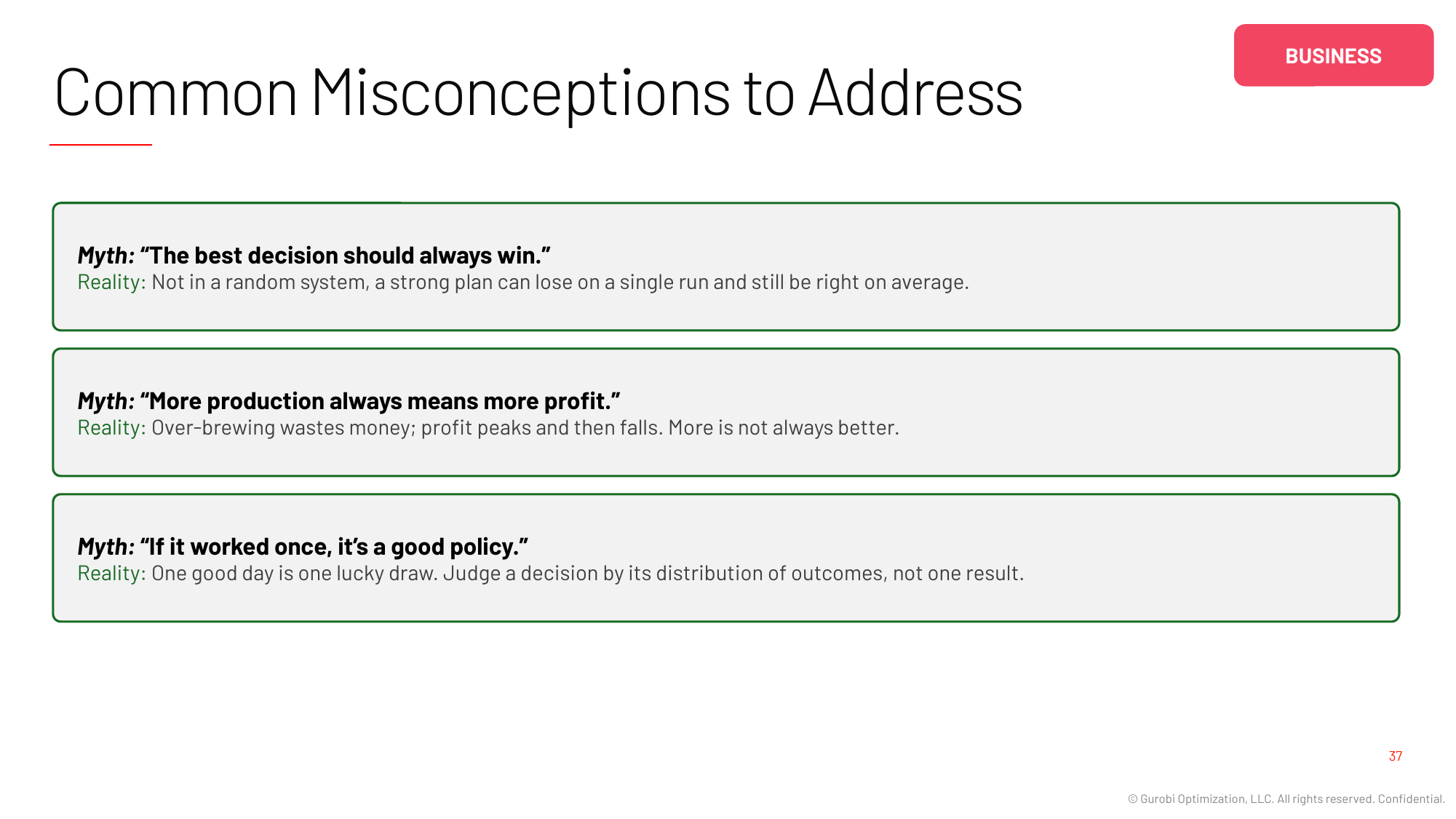

BUSINESS
# Common Misconceptions to Address
Myth: “The best decision should always win.”
Reality: Not in a random system, a strong plan can lose on a single run and still be right on average.
Use these moments to reshape decision intuition, surface the myth, then correct it.
Myth: “More production always means more profit.”
Reality: Over-brewing wastes money; profit peaks and then falls. More is not always better.
Myth: “If it worked once, it’s a good policy.”
Reality: One good day is one lucky draw. Judge a decision by its distribution of outcomes, not one result.
37